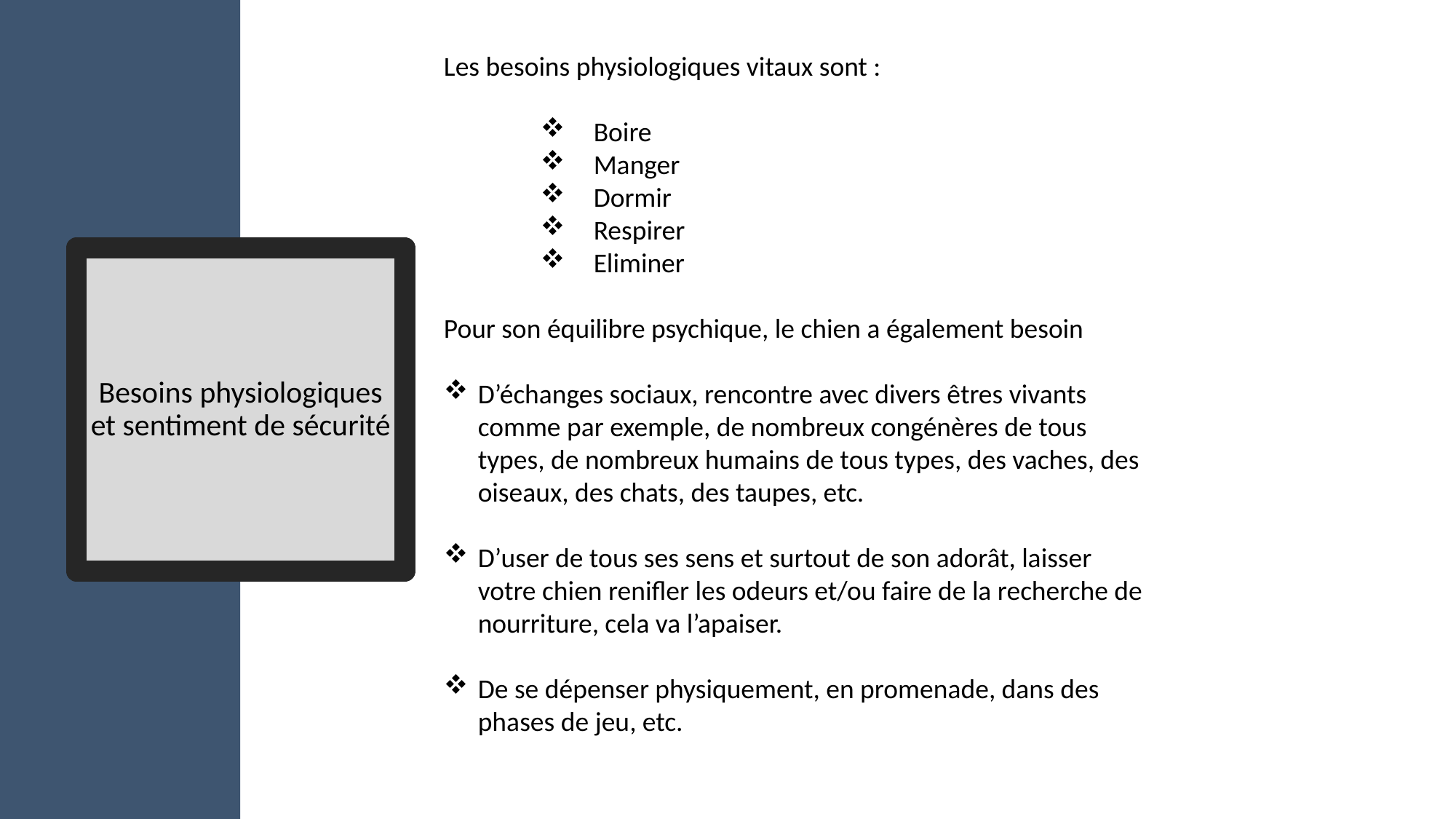

Les besoins physiologiques vitaux sont :

Boire
Manger
Dormir
Respirer
Eliminer

Pour son équilibre psychique, le chien a également besoin

D’échanges sociaux, rencontre avec divers êtres vivants comme par exemple, de nombreux congénères de tous types, de nombreux humains de tous types, des vaches, des oiseaux, des chats, des taupes, etc.

D’user de tous ses sens et surtout de son adorât, laisser votre chien renifler les odeurs et/ou faire de la recherche de nourriture, cela va l’apaiser.

De se dépenser physiquement, en promenade, dans des phases de jeu, etc.

# Besoins physiologiques et sentiment de sécurité